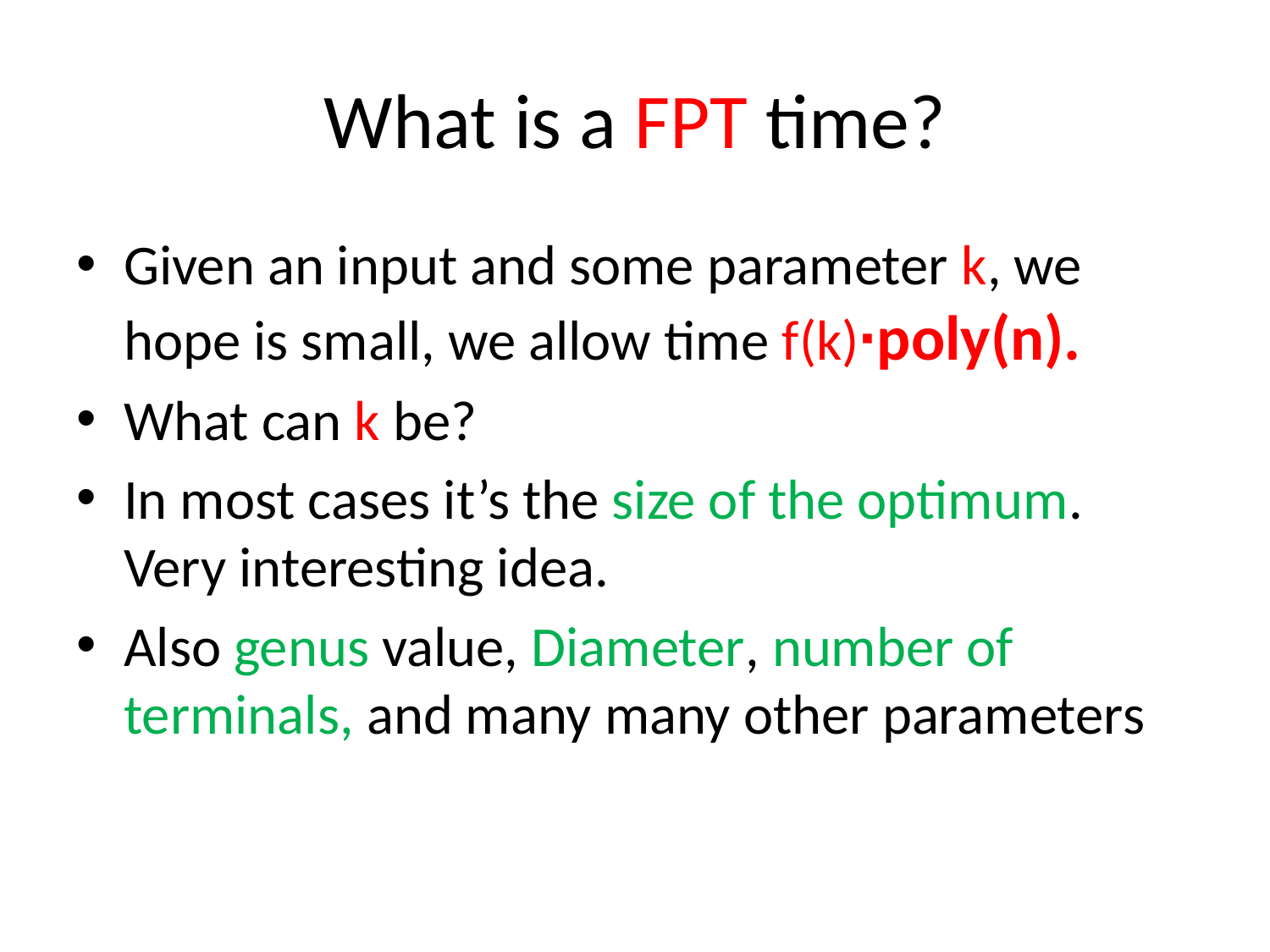

# What is a FPT time?
Given an input and some parameter k, we hope is small, we allow time f(k)∙poly(n).
What can k be?
In most cases it’s the size of the optimum. Very interesting idea.
Also genus value, Diameter, number of terminals, and many many other parameters